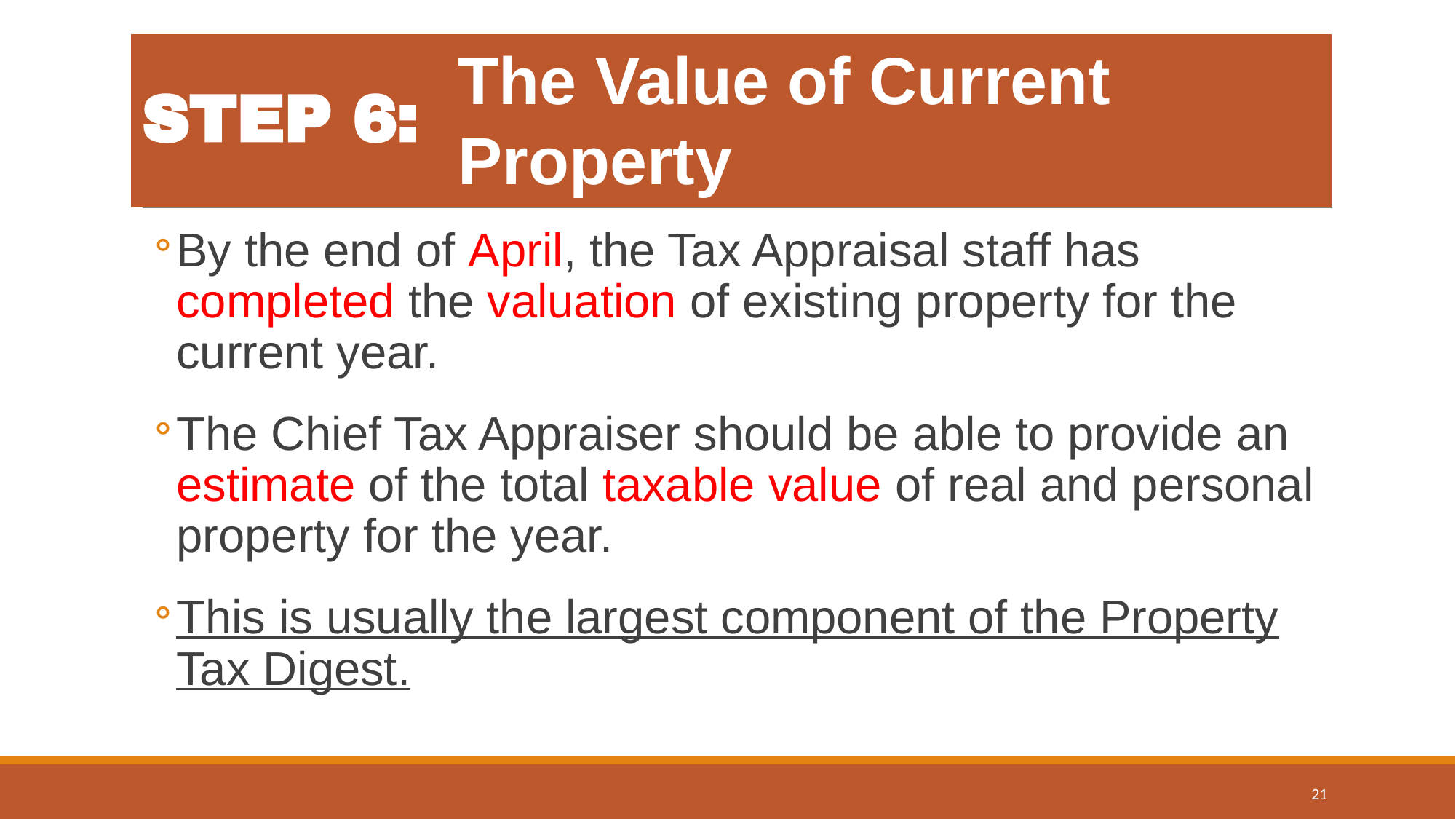

The Value of Current Property
# STEP 6:
By the end of April, the Tax Appraisal staff has completed the valuation of existing property for the current year.

The Chief Tax Appraiser should be able to provide an estimate of the total taxable value of real and personal property for the year.

This is usually the largest component of the Property Tax Digest.

21